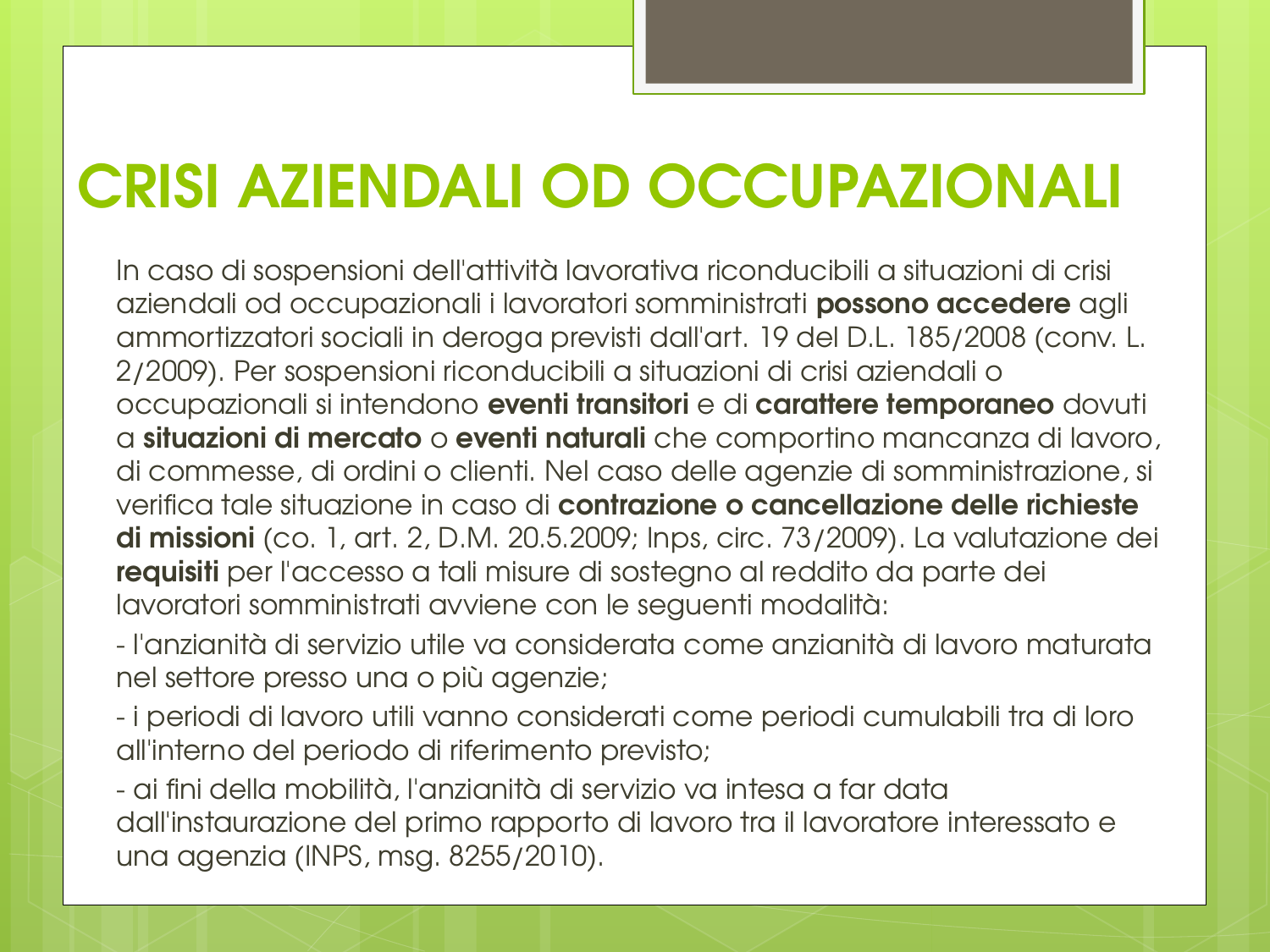

# CRISI AZIENDALI OD OCCUPAZIONALI
In caso di sospensioni dell'attività lavorativa riconducibili a situazioni di crisi aziendali od occupazionali i lavoratori somministrati possono accedere agli ammortizzatori sociali in deroga previsti dall'art. 19 del D.L. 185/2008 (conv. L. 2/2009). Per sospensioni riconducibili a situazioni di crisi aziendali o occupazionali si intendono eventi transitori e di carattere temporaneo dovuti a situazioni di mercato o eventi naturali che comportino mancanza di lavoro, di commesse, di ordini o clienti. Nel caso delle agenzie di somministrazione, si verifica tale situazione in caso di contrazione o cancellazione delle richieste di missioni (co. 1, art. 2, D.M. 20.5.2009; Inps, circ. 73/2009). La valutazione dei requisiti per l'accesso a tali misure di sostegno al reddito da parte dei lavoratori somministrati avviene con le seguenti modalità:
- l'anzianità di servizio utile va considerata come anzianità di lavoro maturata nel settore presso una o più agenzie;
- i periodi di lavoro utili vanno considerati come periodi cumulabili tra di loro all'interno del periodo di riferimento previsto;
- ai fini della mobilità, l'anzianità di servizio va intesa a far data dall'instaurazione del primo rapporto di lavoro tra il lavoratore interessato e una agenzia (INPS, msg. 8255/2010).